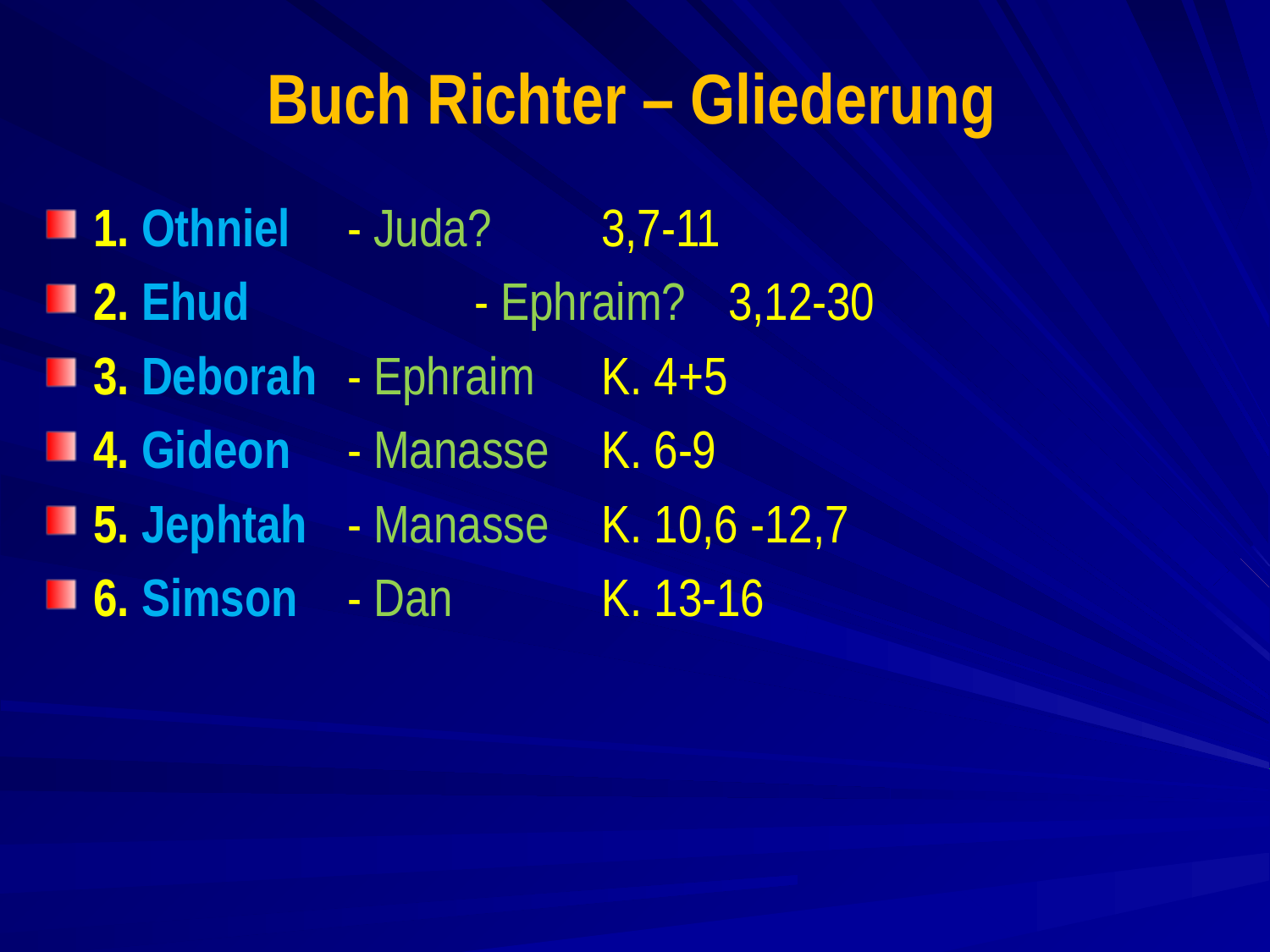

# Buch Richter – Gliederung
1. Othniel 	- Juda? 	3,7-11
2. Ehud 		- Ephraim? 	3,12-30
3. Deborah 	- Ephraim 	K. 4+5
4. Gideon 	- Manasse 	K. 6-9
5. Jephtah 	- Manasse 	K. 10,6 -12,7
6. Simson 	- Dan 		K. 13-16